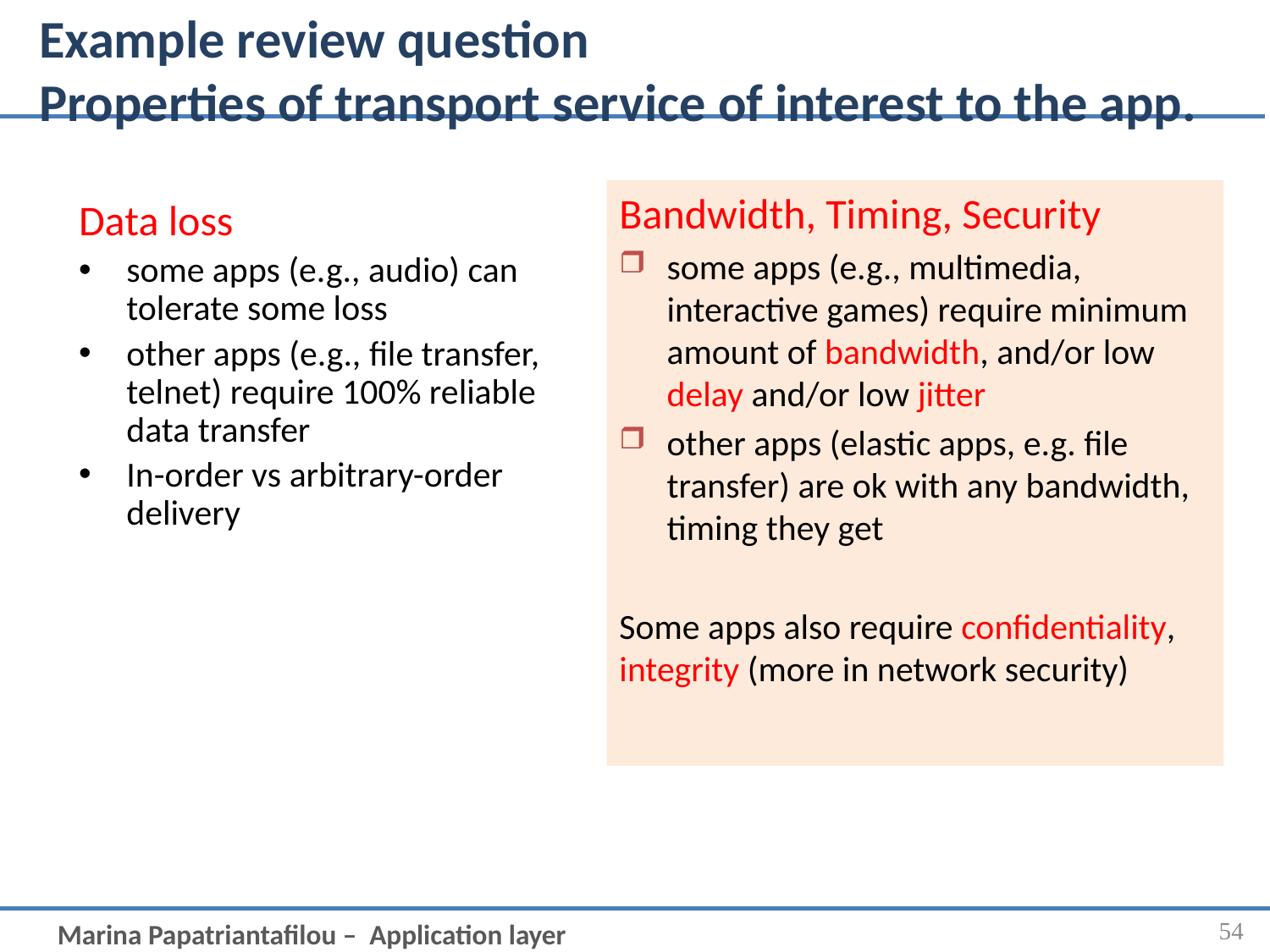

# Example review question Properties of transport service of interest to the app.
Bandwidth, Timing, Security
some apps (e.g., multimedia, interactive games) require minimum amount of bandwidth, and/or low delay and/or low jitter
other apps (elastic apps, e.g. file transfer) are ok with any bandwidth, timing they get

Some apps also require confidentiality, integrity (more in network security)
Data loss
some apps (e.g., audio) can tolerate some loss
other apps (e.g., file transfer, telnet) require 100% reliable data transfer
In-order vs arbitrary-order delivery
54